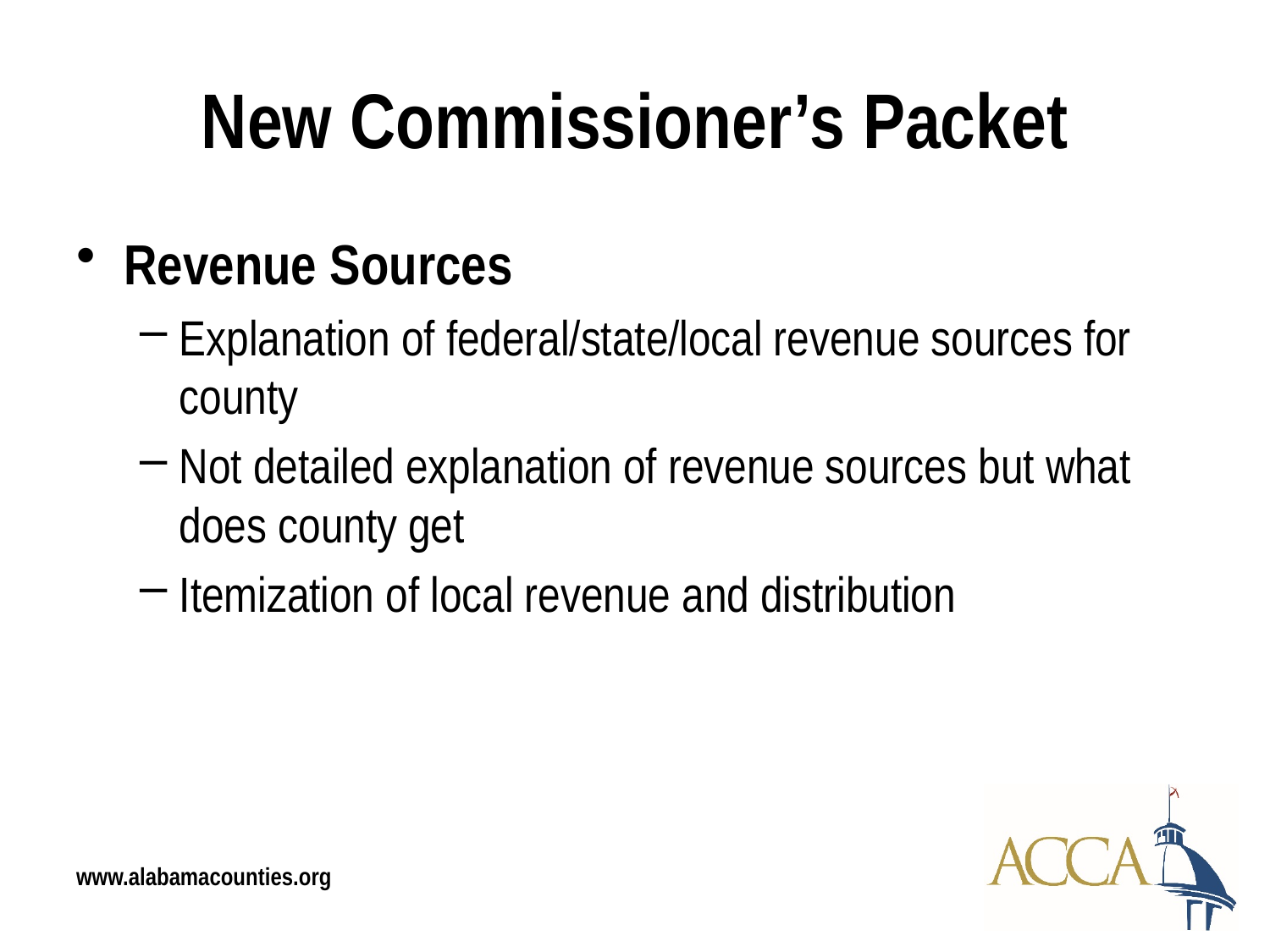

# New Commissioner’s Packet
Revenue Sources
Explanation of federal/state/local revenue sources for county
Not detailed explanation of revenue sources but what does county get
Itemization of local revenue and distribution

www.alabamacounties.org